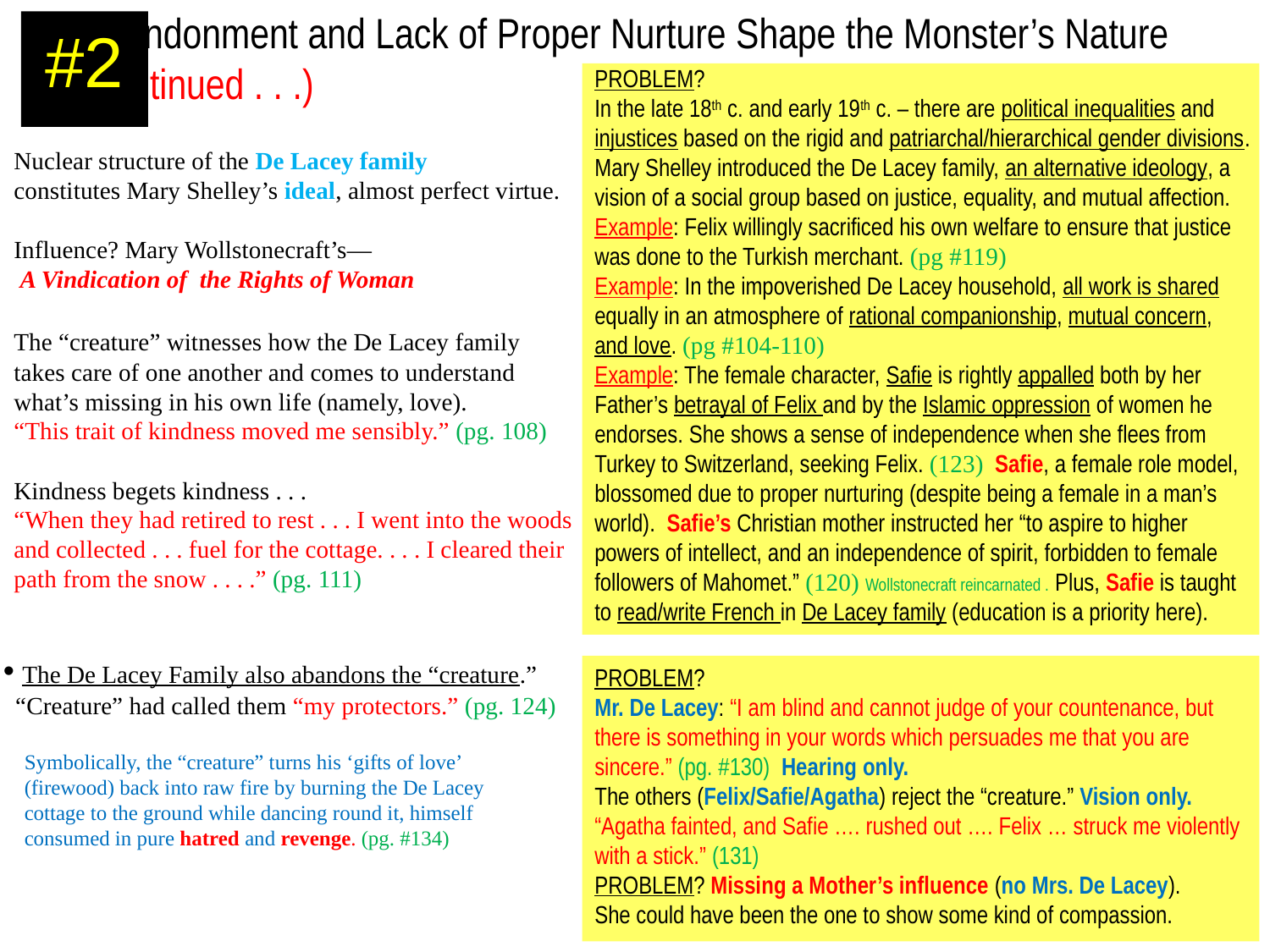

Abandonment and Lack of Proper Nurture Shape the Monster’s Nature
(continued . . .)
#2

PROBLEM?
In the late 18th c. and early 19th c. – there are political inequalities and
injustices based on the rigid and patriarchal/hierarchical gender divisions.
Mary Shelley introduced the De Lacey family, an alternative ideology, a
vision of a social group based on justice, equality, and mutual affection.
Example: Felix willingly sacrificed his own welfare to ensure that justice was done to the Turkish merchant. (pg #119)
Example: In the impoverished De Lacey household, all work is shared
equally in an atmosphere of rational companionship, mutual concern,
and love. (pg #104-110)
Example: The female character, Safie is rightly appalled both by her
Father’s betrayal of Felix and by the Islamic oppression of women he
endorses. She shows a sense of independence when she flees from
Turkey to Switzerland, seeking Felix. (123)  Safie, a female role model,
blossomed due to proper nurturing (despite being a female in a man’s world).  Safie’s Christian mother instructed her “to aspire to higher powers of intellect, and an independence of spirit, forbidden to female followers of Mahomet.” (120) Wollstonecraft reincarnated . Plus, Safie is taught to read/write French in De Lacey family (education is a priority here).

Nuclear structure of the De Lacey family
constitutes Mary Shelley’s ideal, almost perfect virtue.

Influence? Mary Wollstonecraft’s―
 A Vindication of  the Rights of Woman

The “creature” witnesses how the De Lacey family
takes care of one another and comes to understand
what’s missing in his own life (namely, love).
“This trait of kindness moved me sensibly.” (pg. 108)

Kindness begets kindness . . .
“When they had retired to rest . . . I went into the woods
and collected . . . fuel for the cottage. . . . I cleared their
path from the snow . . . .” (pg. 111)

 The De Lacey Family also abandons the “creature.”
  “Creature” had called them “my protectors.” (pg. 124)

    Symbolically, the “creature” turns his ‘gifts of love’
    (firewood) back into raw fire by burning the De Lacey
    cottage to the ground while dancing round it, himself
    consumed in pure hatred and revenge. (pg. #134)

PROBLEM?
Mr. De Lacey: “I am blind and cannot judge of your countenance, but there is something in your words which persuades me that you are sincere.” (pg. #130)  Hearing only.
The others (Felix/Safie/Agatha) reject the “creature.” Vision only.
“Agatha fainted, and Safie …. rushed out …. Felix … struck me violently with a stick.” (131)
PROBLEM? Missing a Mother’s influence (no Mrs. De Lacey).
She could have been the one to show some kind of compassion.